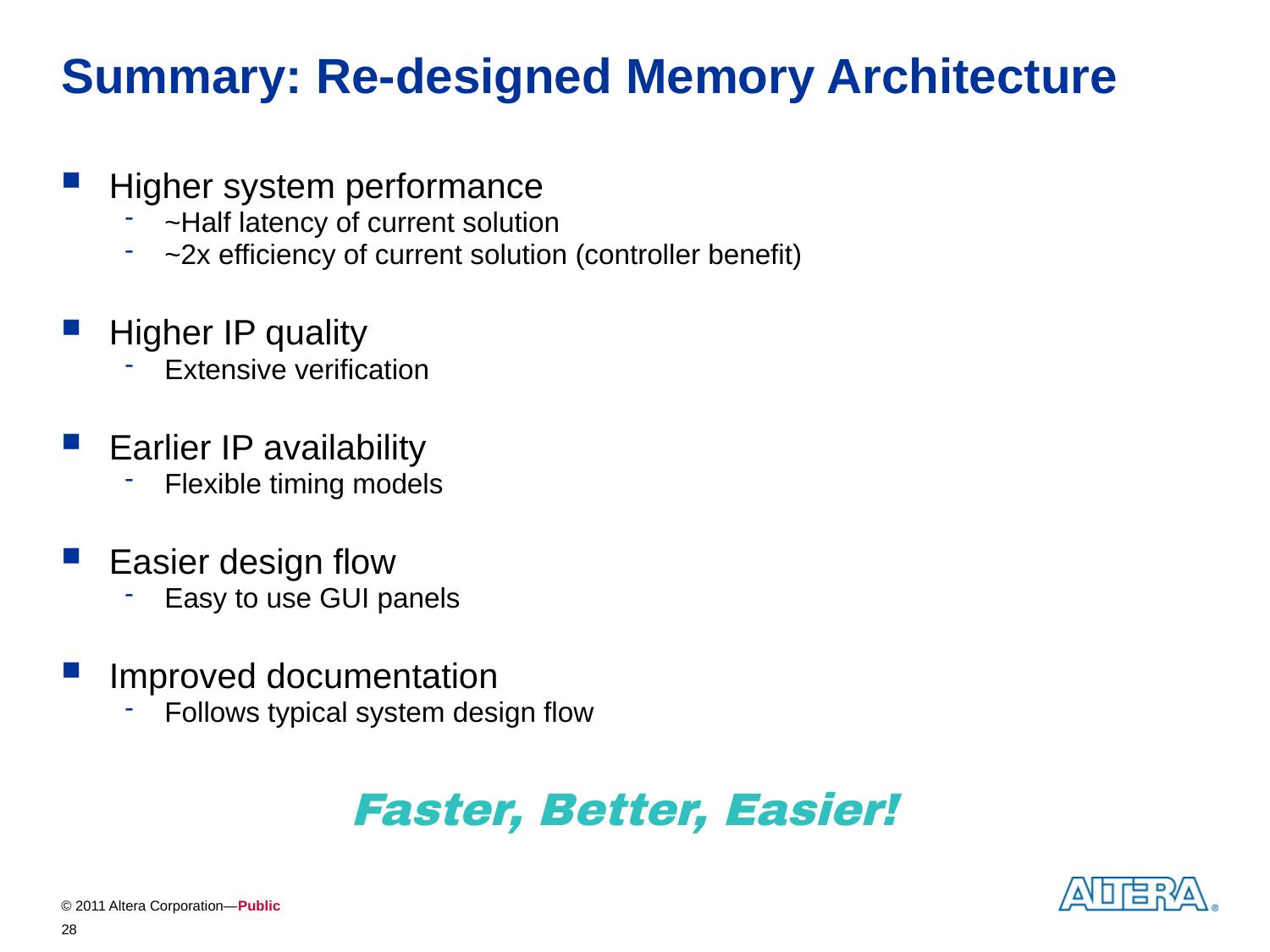

# Summary: Re-designed Memory Architecture
Higher system performance
~Half latency of current solution
~2x efficiency of current solution (controller benefit)

Higher IP quality
Extensive verification

Earlier IP availability
Flexible timing models

Easier design flow
Easy to use GUI panels

Improved documentation
Follows typical system design flow

Faster, Better, Easier!
28